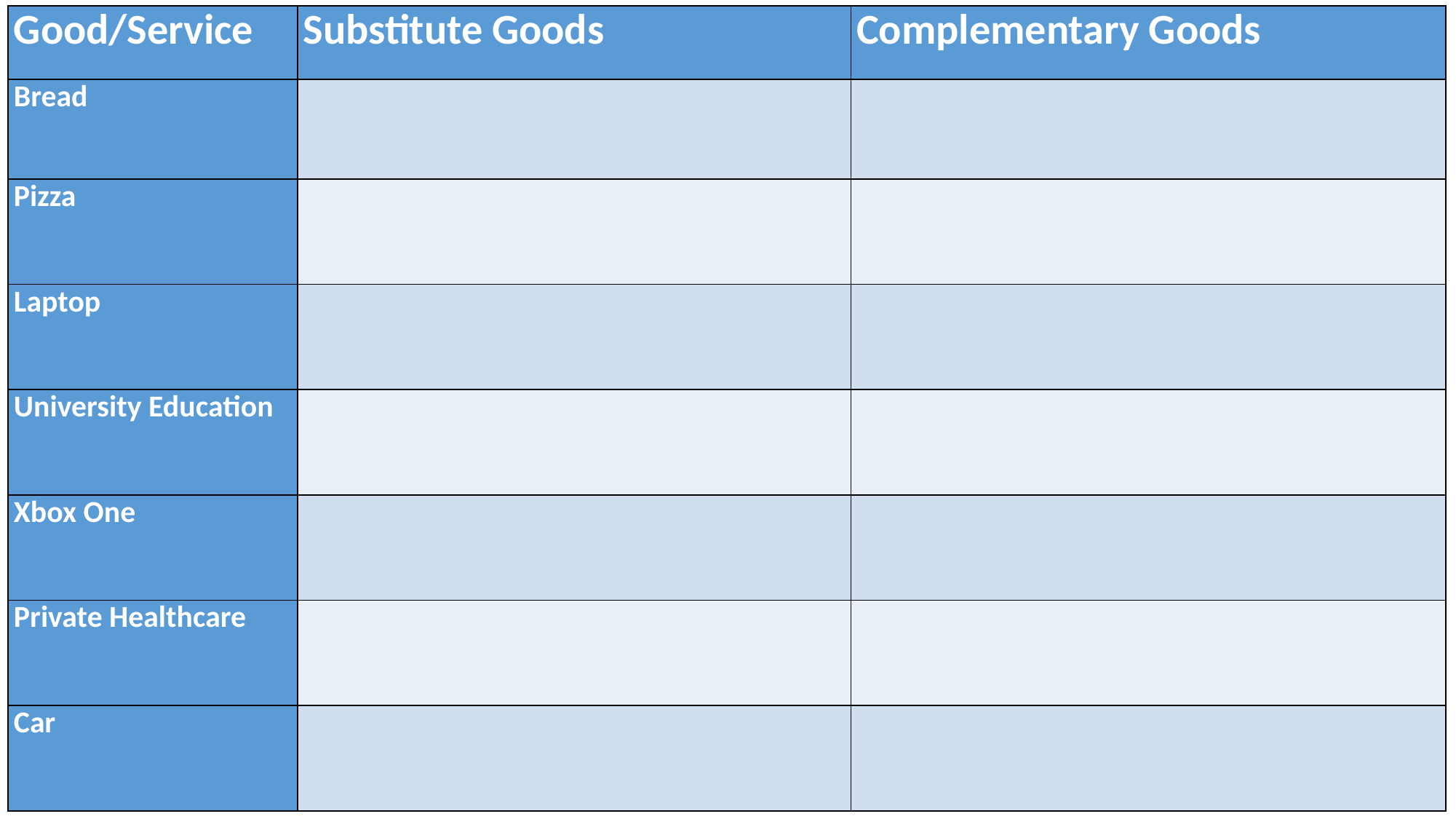

| Good/Service | Substitute Goods | Complementary Goods |
| --- | --- | --- |
| Bread |  |  |
| Pizza |  |  |
| Laptop |  |  |
| University Education |  |  |
| Xbox One |  |  |
| Private Healthcare |  |  |
| Car |  |  |
#